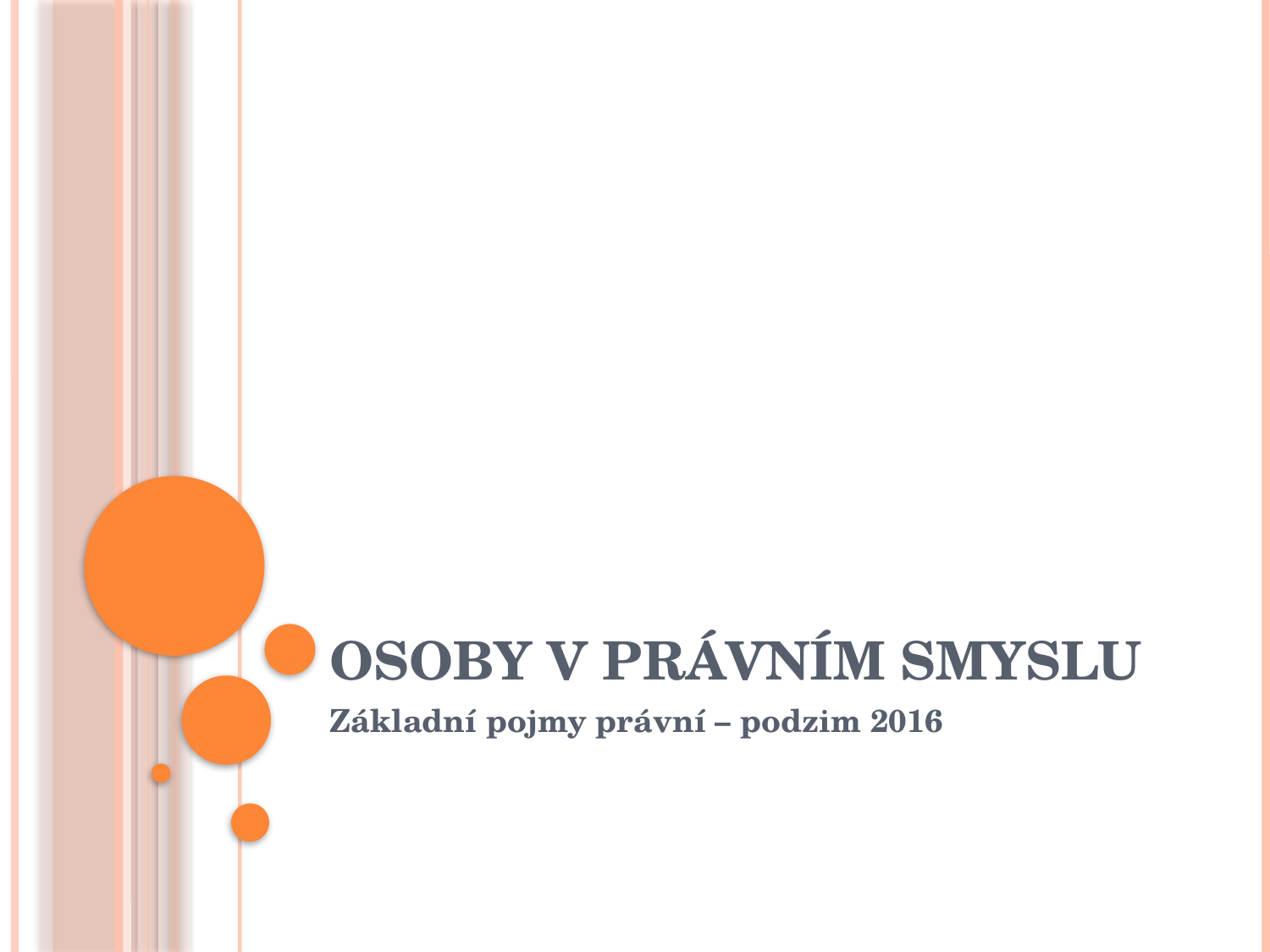

# Osoby v právním smyslu
Základní pojmy právní – podzim 2016